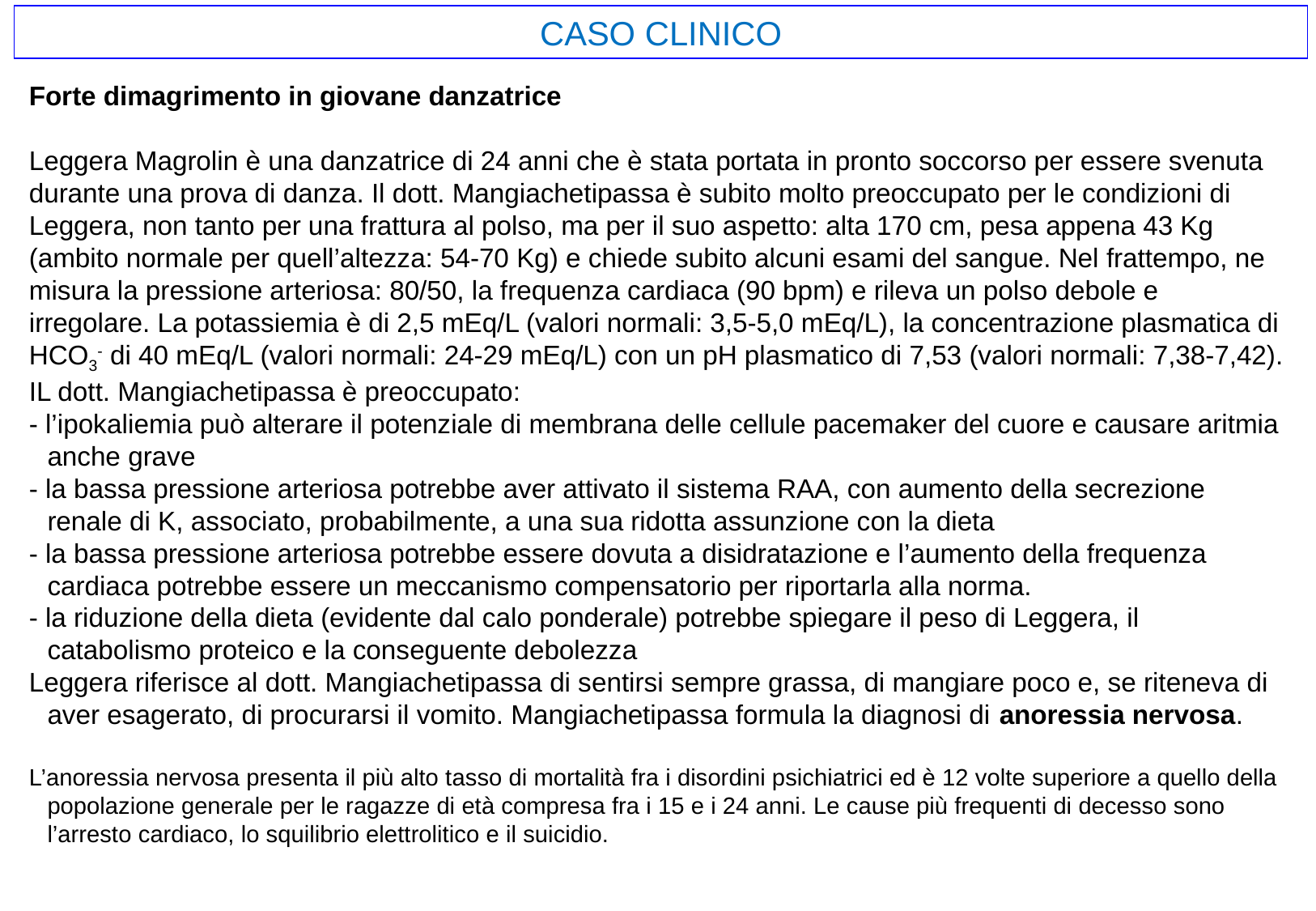

CASO CLINICO
Forte dimagrimento in giovane danzatrice

Leggera Magrolin è una danzatrice di 24 anni che è stata portata in pronto soccorso per essere svenuta durante una prova di danza. Il dott. Mangiachetipassa è subito molto preoccupato per le condizioni di Leggera, non tanto per una frattura al polso, ma per il suo aspetto: alta 170 cm, pesa appena 43 Kg (ambito normale per quell’altezza: 54-70 Kg) e chiede subito alcuni esami del sangue. Nel frattempo, ne misura la pressione arteriosa: 80/50, la frequenza cardiaca (90 bpm) e rileva un polso debole e irregolare. La potassiemia è di 2,5 mEq/L (valori normali: 3,5-5,0 mEq/L), la concentrazione plasmatica di HCO3- di 40 mEq/L (valori normali: 24-29 mEq/L) con un pH plasmatico di 7,53 (valori normali: 7,38-7,42).
IL dott. Mangiachetipassa è preoccupato:
- l’ipokaliemia può alterare il potenziale di membrana delle cellule pacemaker del cuore e causare aritmia anche grave
- la bassa pressione arteriosa potrebbe aver attivato il sistema RAA, con aumento della secrezione renale di K, associato, probabilmente, a una sua ridotta assunzione con la dieta
- la bassa pressione arteriosa potrebbe essere dovuta a disidratazione e l’aumento della frequenza cardiaca potrebbe essere un meccanismo compensatorio per riportarla alla norma.
- la riduzione della dieta (evidente dal calo ponderale) potrebbe spiegare il peso di Leggera, il catabolismo proteico e la conseguente debolezza
Leggera riferisce al dott. Mangiachetipassa di sentirsi sempre grassa, di mangiare poco e, se riteneva di aver esagerato, di procurarsi il vomito. Mangiachetipassa formula la diagnosi di anoressia nervosa.

L’anoressia nervosa presenta il più alto tasso di mortalità fra i disordini psichiatrici ed è 12 volte superiore a quello della popolazione generale per le ragazze di età compresa fra i 15 e i 24 anni. Le cause più frequenti di decesso sono l’arresto cardiaco, lo squilibrio elettrolitico e il suicidio.